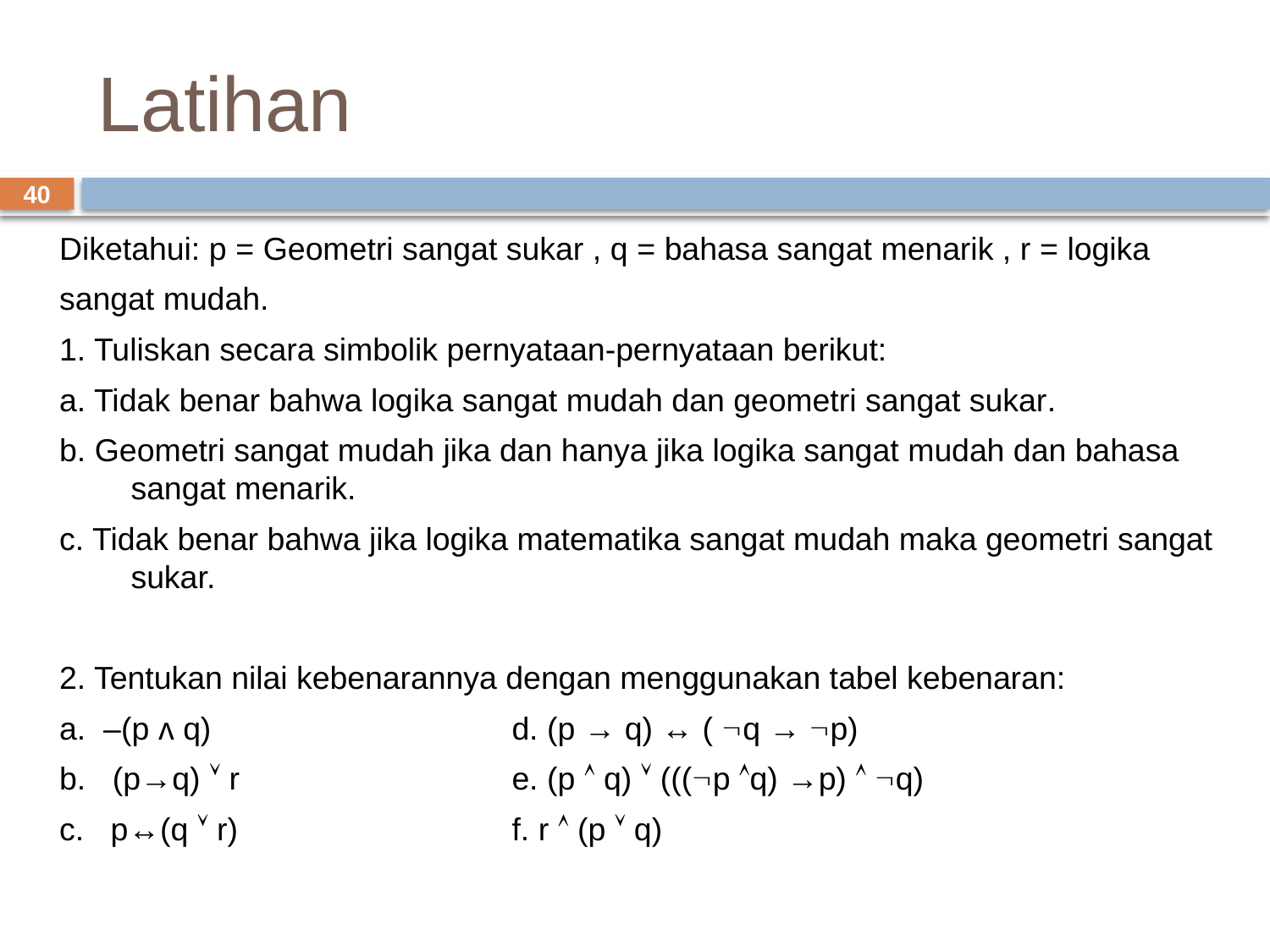

# Latihan
40
Diketahui: p = Geometri sangat sukar , q = bahasa sangat menarik , r = logika
sangat mudah.
1. Tuliskan secara simbolik pernyataan-pernyataan berikut:
a. Tidak benar bahwa logika sangat mudah dan geometri sangat sukar.
b. Geometri sangat mudah jika dan hanya jika logika sangat mudah dan bahasa sangat menarik.
c. Tidak benar bahwa jika logika matematika sangat mudah maka geometri sangat sukar.

2. Tentukan nilai kebenarannya dengan menggunakan tabel kebenaran:
a.  –(p ᴧ q)			d. (p → q) ↔ ( ¬q → ¬p)
b.   (p→q) ∨ r			e. (p ∧ q) ∨ (((¬p ∧q) →p) ∧ ¬q)
c.   p↔(q ∨ r)			f. r ∧ (p ∨ q)